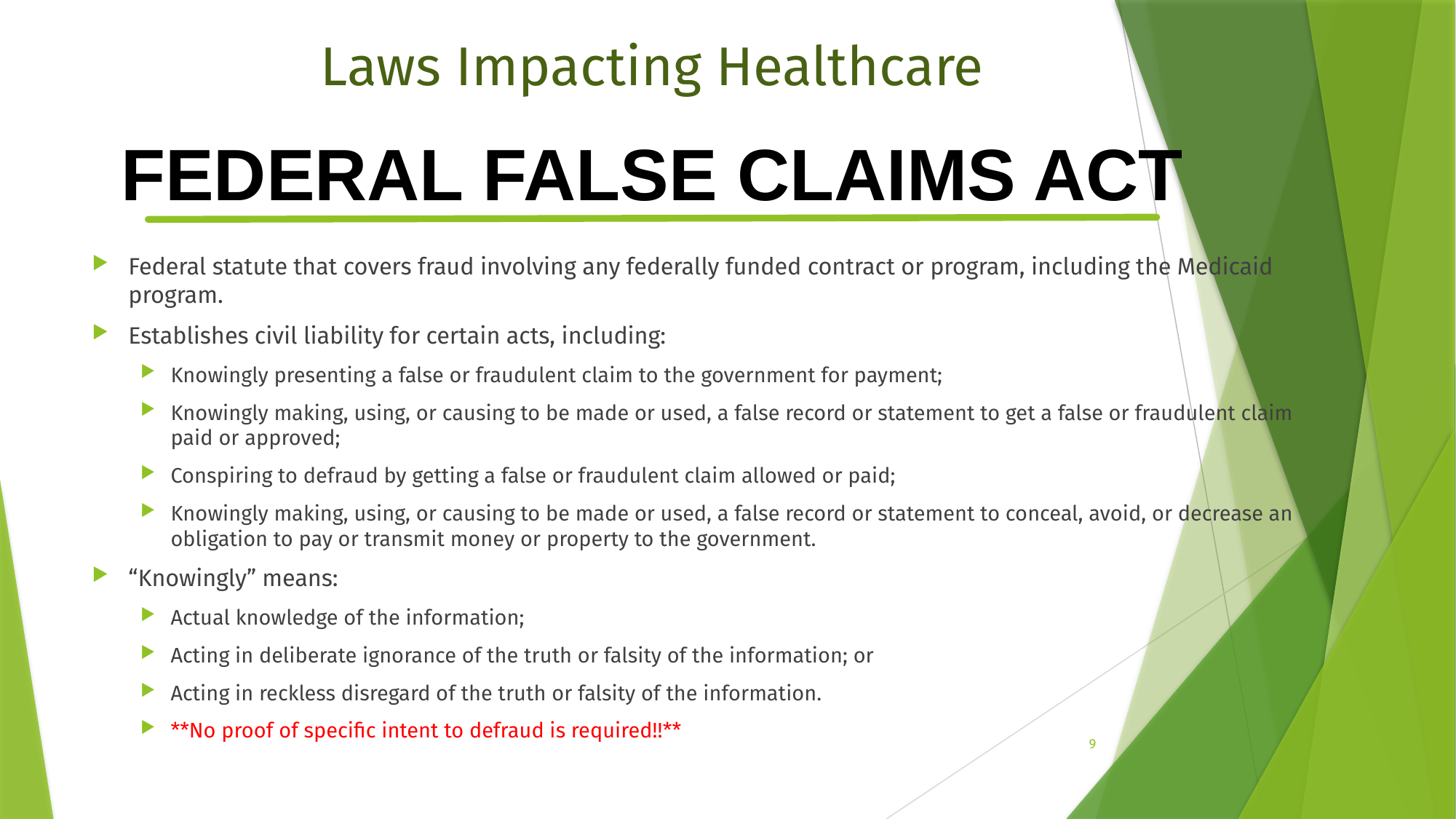

# Laws Impacting Healthcare
FEDERAL FALSE CLAIMS ACT
Federal statute that covers fraud involving any federally funded contract or program, including the Medicaid program.
Establishes civil liability for certain acts, including:
Knowingly presenting a false or fraudulent claim to the government for payment;
Knowingly making, using, or causing to be made or used, a false record or statement to get a false or fraudulent claim paid or approved;
Conspiring to defraud by getting a false or fraudulent claim allowed or paid;
Knowingly making, using, or causing to be made or used, a false record or statement to conceal, avoid, or decrease an obligation to pay or transmit money or property to the government.
“Knowingly” means:
Actual knowledge of the information;
Acting in deliberate ignorance of the truth or falsity of the information; or
Acting in reckless disregard of the truth or falsity of the information.
**No proof of specific intent to defraud is required!!**

9